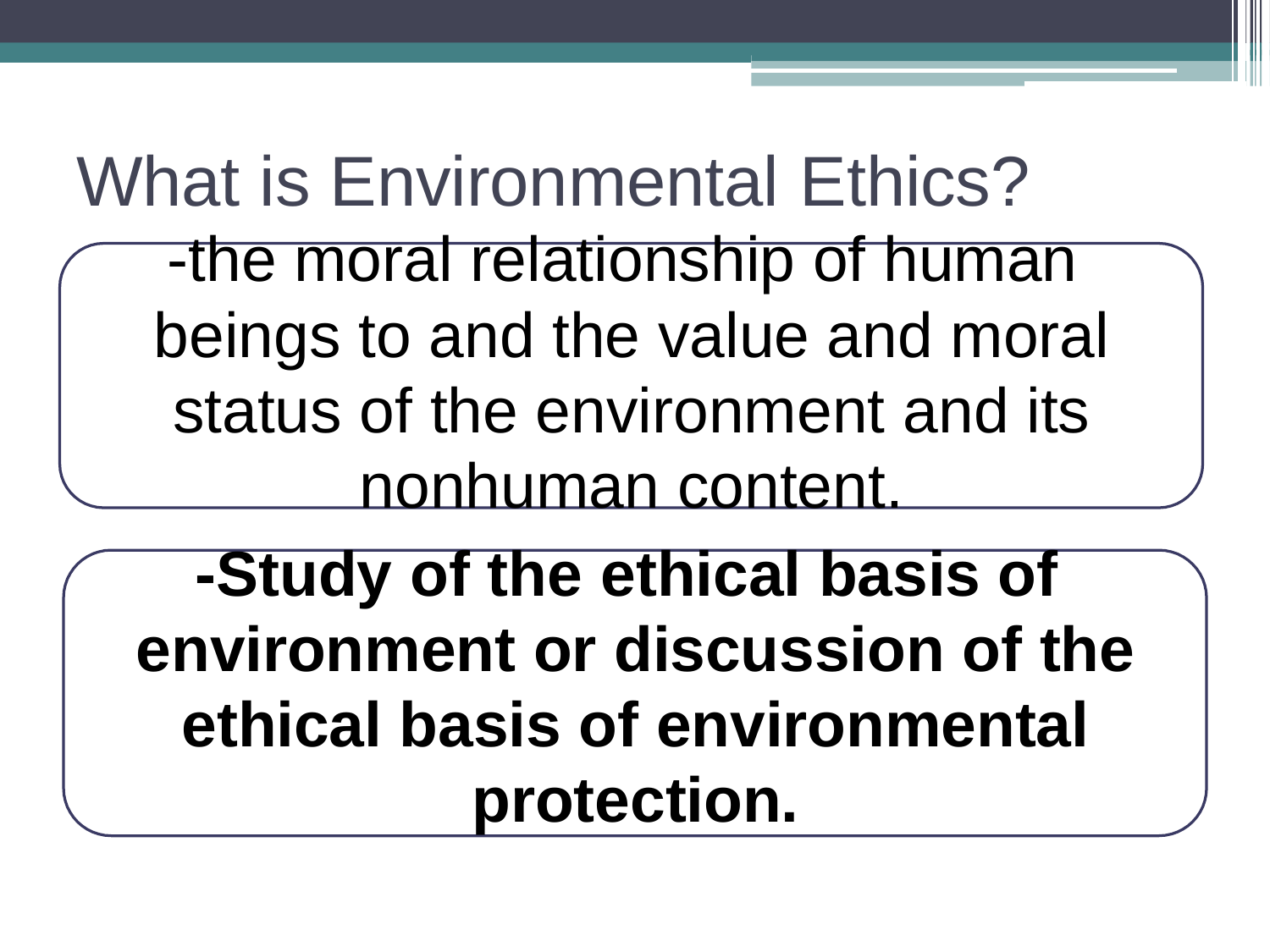

# What is Environmental Ethics?
-the moral relationship of human  beings to and the value and moral  status of the environment and its  nonhuman content.
-Study of the ethical basis of  environment or discussion of the  ethical basis of environmental  protection.